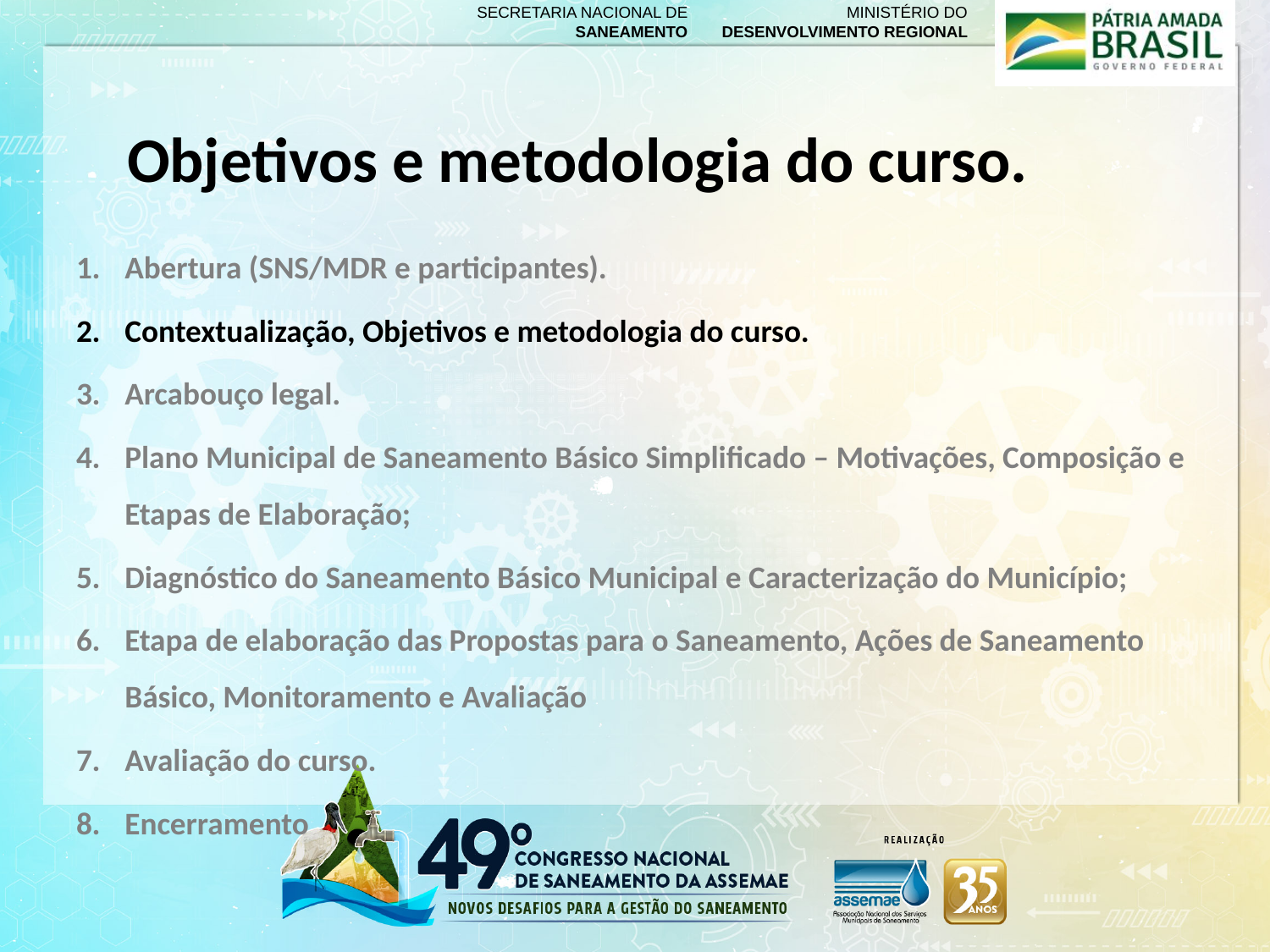

# Objetivos e metodologia do curso.
Abertura (SNS/MDR e participantes).
Contextualização, Objetivos e metodologia do curso.
Arcabouço legal.
Plano Municipal de Saneamento Básico Simplificado – Motivações, Composição e Etapas de Elaboração;
Diagnóstico do Saneamento Básico Municipal e Caracterização do Município;
Etapa de elaboração das Propostas para o Saneamento, Ações de Saneamento Básico, Monitoramento e Avaliação
Avaliação do curso.
Encerramento